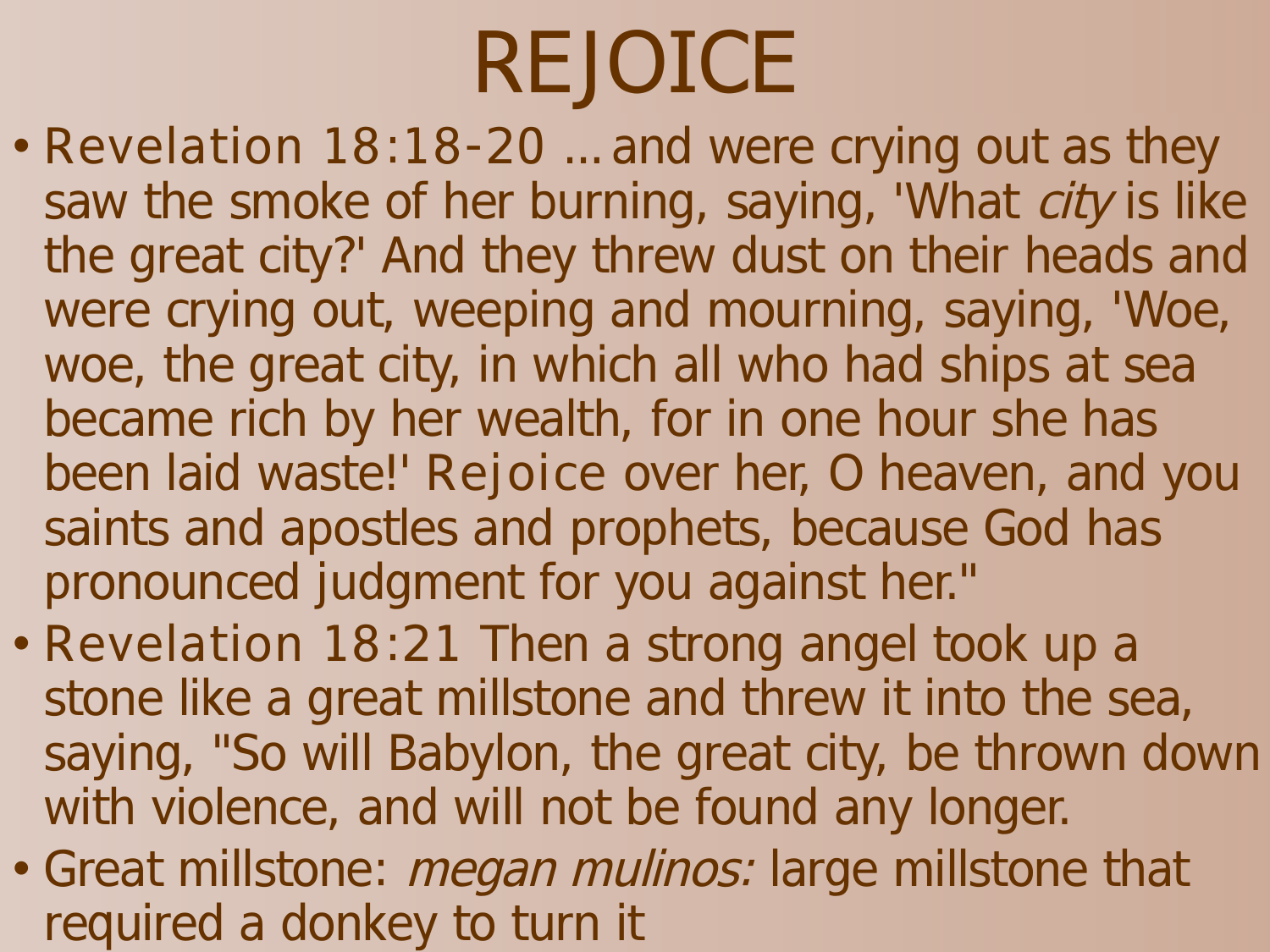

# REJOICE
Revelation 18:18-20 …and were crying out as they saw the smoke of her burning, saying, 'What city is like the great city?' And they threw dust on their heads and were crying out, weeping and mourning, saying, 'Woe, woe, the great city, in which all who had ships at sea became rich by her wealth, for in one hour she has been laid waste!' Rejoice over her, O heaven, and you saints and apostles and prophets, because God has pronounced judgment for you against her."
Revelation 18:21 Then a strong angel took up a stone like a great millstone and threw it into the sea, saying, "So will Babylon, the great city, be thrown down with violence, and will not be found any longer.
Great millstone: megan mulinos: large millstone that required a donkey to turn it